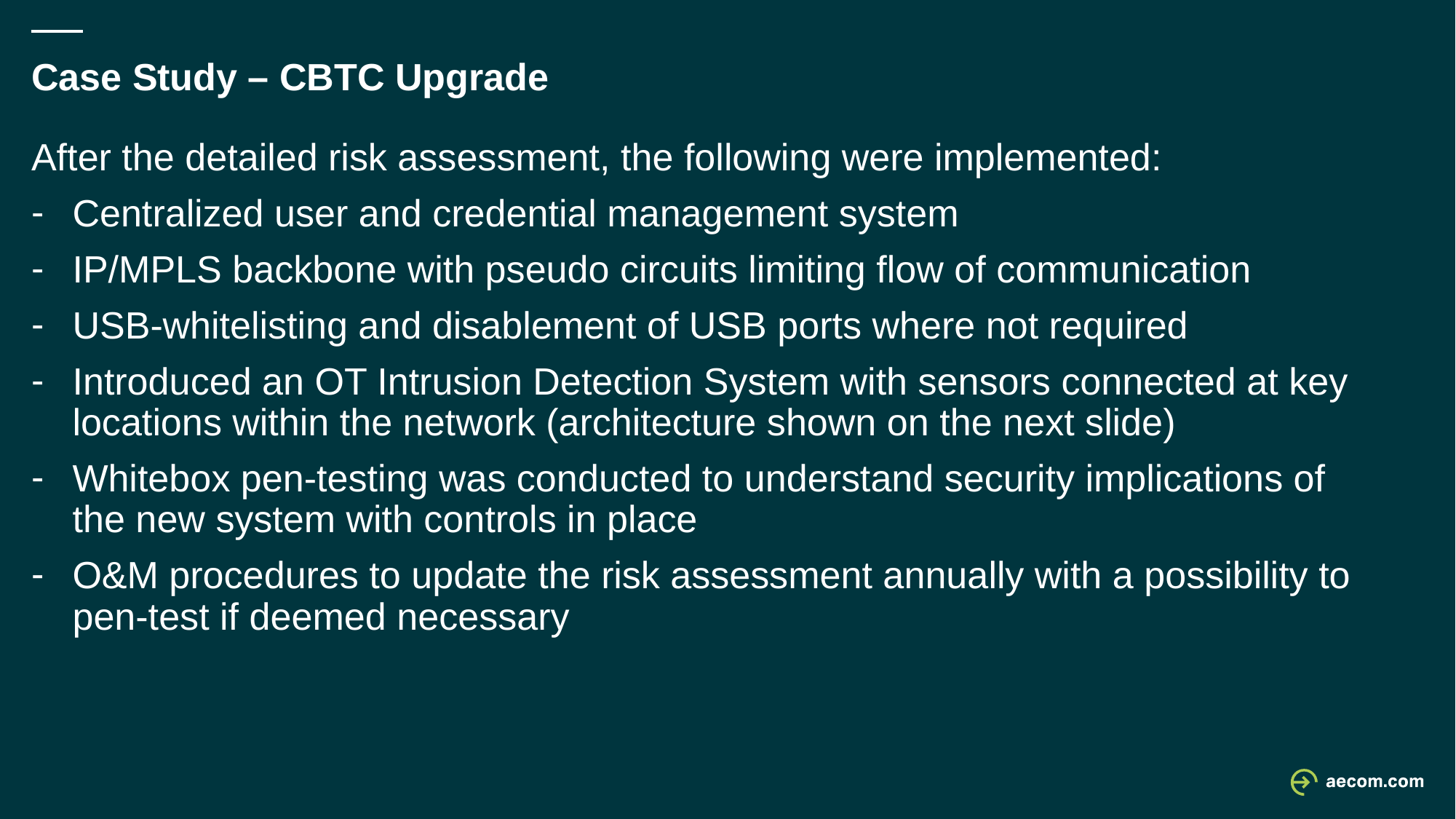

# Case Study – CBTC Upgrade
After the detailed risk assessment, the following were implemented:
Centralized user and credential management system
IP/MPLS backbone with pseudo circuits limiting flow of communication
USB-whitelisting and disablement of USB ports where not required
Introduced an OT Intrusion Detection System with sensors connected at key locations within the network (architecture shown on the next slide)
Whitebox pen-testing was conducted to understand security implications of the new system with controls in place
O&M procedures to update the risk assessment annually with a possibility to pen-test if deemed necessary